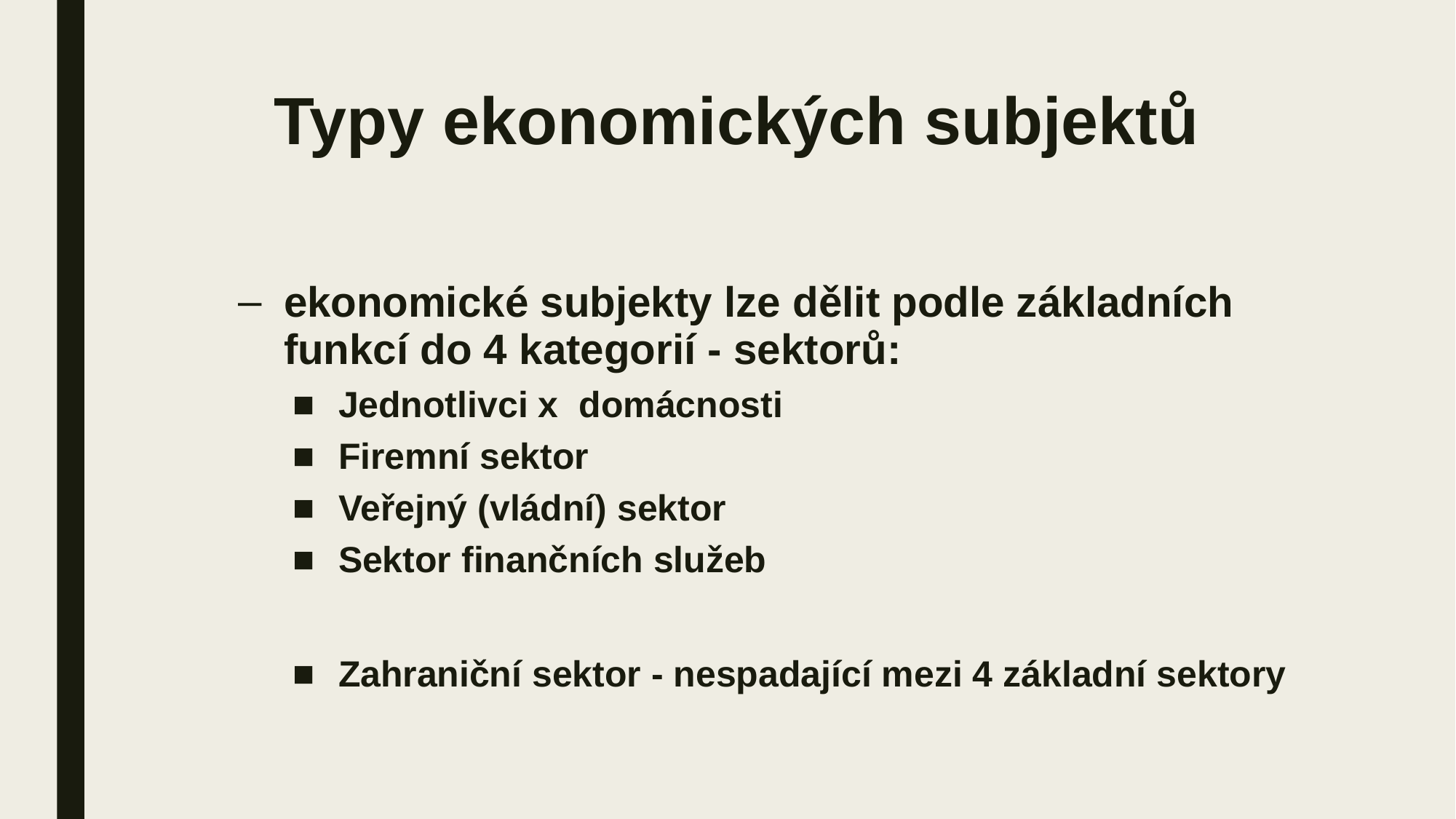

# Typy ekonomických subjektů
ekonomické subjekty lze dělit podle základních funkcí do 4 kategorií - sektorů:
Jednotlivci x  domácnosti
Firemní sektor
Veřejný (vládní) sektor
Sektor finančních služeb

Zahraniční sektor - nespadající mezi 4 základní sektory